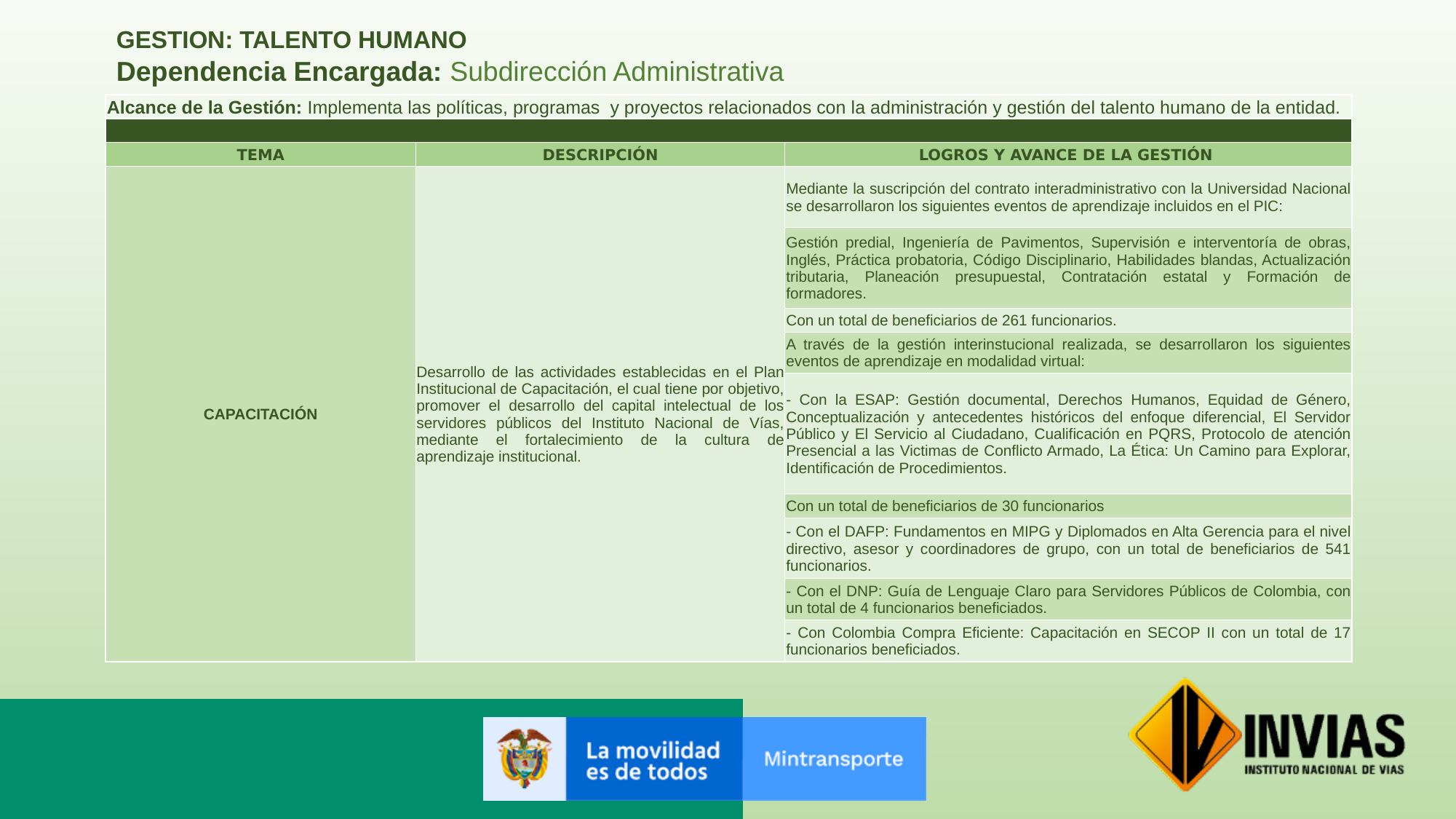

GESTION: TALENTO HUMANO
Dependencia Encargada: Subdirección Administrativa
| Alcance de la Gestión: Implementa las políticas, programas y proyectos relacionados con la administración y gestión del talento humano de la entidad. |  |  |
| --- | --- | --- |
| GRUPO TALENTO HUMANO - CAPACITACION |  |  |
| TEMA | DESCRIPCIÓN | LOGROS Y AVANCE DE LA GESTIÓN |
| CAPACITACIÓN | Desarrollo de las actividades establecidas en el Plan Institucional de Capacitación, el cual tiene por objetivo, promover el desarrollo del capital intelectual de los servidores públicos del Instituto Nacional de Vías, mediante el fortalecimiento de la cultura de aprendizaje institucional. | Mediante la suscripción del contrato interadministrativo con la Universidad Nacional se desarrollaron los siguientes eventos de aprendizaje incluidos en el PIC: |
|  |  | Gestión predial, Ingeniería de Pavimentos, Supervisión e interventoría de obras, Inglés, Práctica probatoria, Código Disciplinario, Habilidades blandas, Actualización tributaria, Planeación presupuestal, Contratación estatal y Formación de formadores. |
|  |  | Con un total de beneficiarios de 261 funcionarios. |
|  |  | A través de la gestión interinstucional realizada, se desarrollaron los siguientes eventos de aprendizaje en modalidad virtual: |
|  |  | - Con la ESAP: Gestión documental, Derechos Humanos, Equidad de Género, Conceptualización y antecedentes históricos del enfoque diferencial, El Servidor Público y El Servicio al Ciudadano, Cualificación en PQRS, Protocolo de atención Presencial a las Victimas de Conflicto Armado, La Ética: Un Camino para Explorar, Identificación de Procedimientos. |
|  |  | Con un total de beneficiarios de 30 funcionarios |
|  |  | - Con el DAFP: Fundamentos en MIPG y Diplomados en Alta Gerencia para el nivel directivo, asesor y coordinadores de grupo, con un total de beneficiarios de 541 funcionarios. |
|  |  | - Con el DNP: Guía de Lenguaje Claro para Servidores Públicos de Colombia, con un total de 4 funcionarios beneficiados. |
|  |  | - Con Colombia Compra Eficiente: Capacitación en SECOP II con un total de 17 funcionarios beneficiados. |